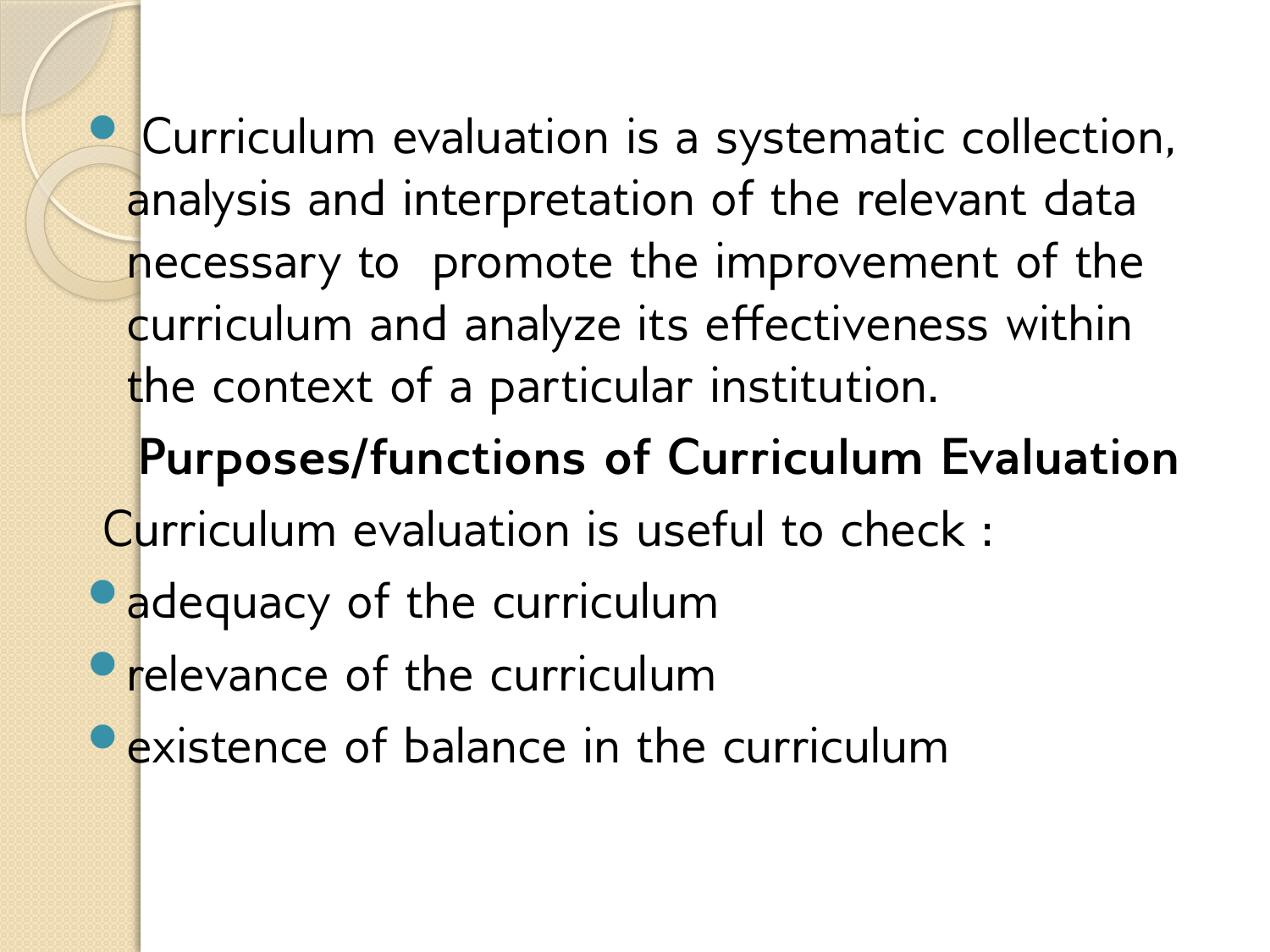

#
 Curriculum evaluation is a systematic collection, analysis and interpretation of the relevant data necessary to  promote the improvement of the curriculum and analyze its effectiveness within the context of a particular institution.
   Purposes/functions of Curriculum Evaluation
 Curriculum evaluation is useful to check :
adequacy of the curriculum
relevance of the curriculum
existence of balance in the curriculum